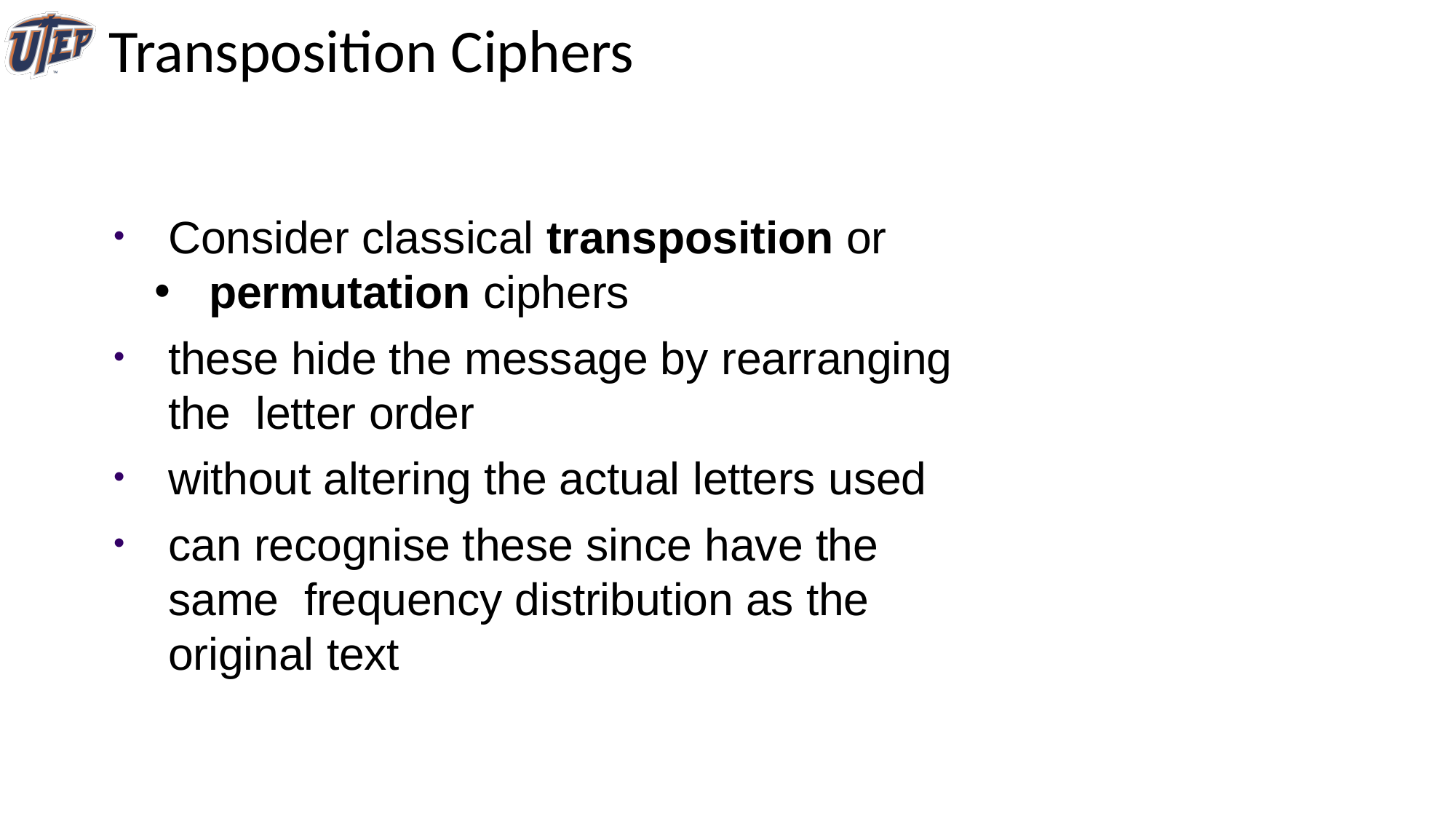

# Transposition Ciphers
Consider classical transposition or
permutation ciphers
these hide the message by rearranging the  letter order
without altering the actual letters used
can recognise these since have the same  frequency distribution as the original text